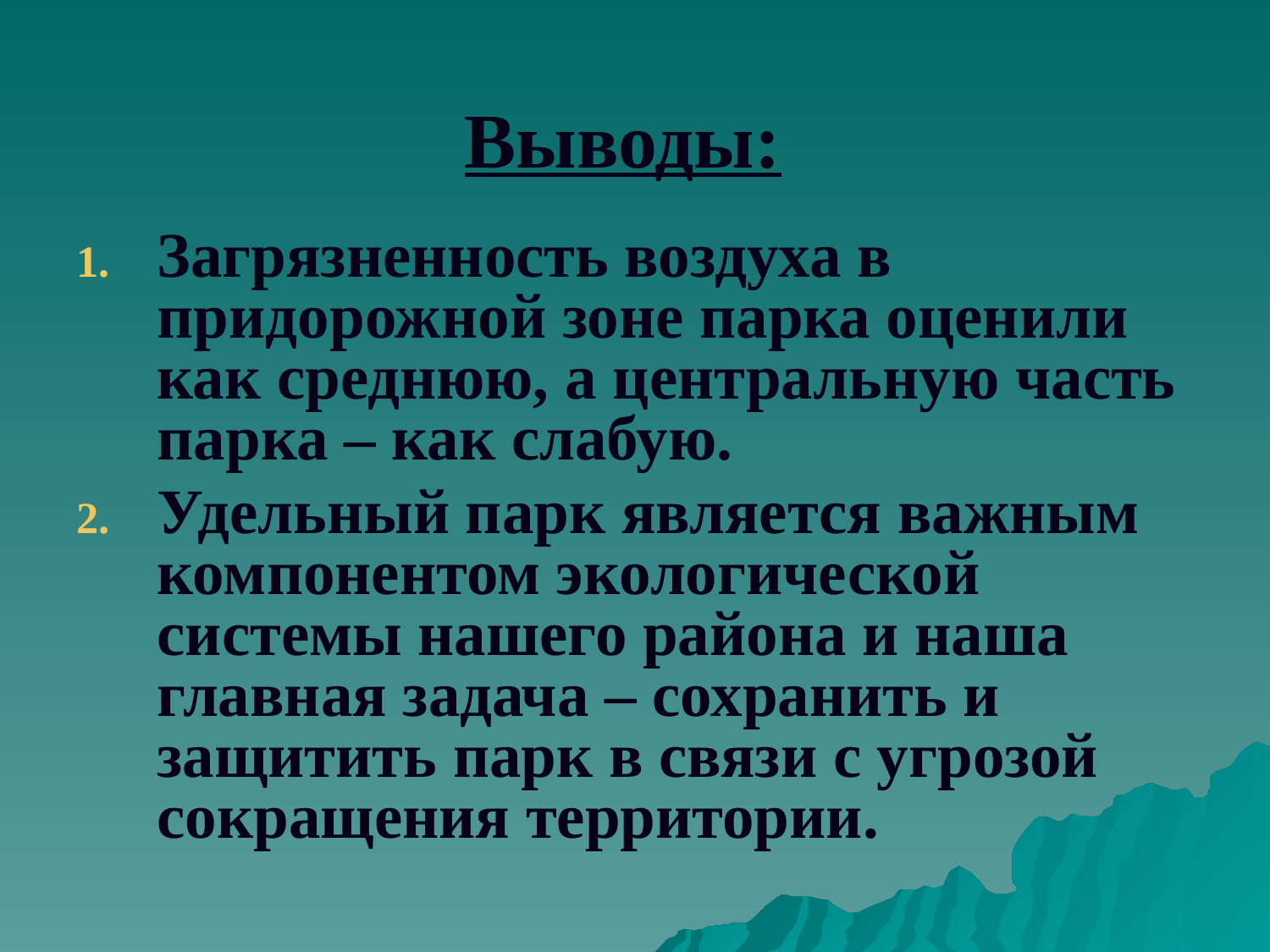

Загрязненность воздуха в придорожной зоне парка оценили как среднюю, а центральную часть парка – как слабую.
Удельный парк является важным компонентом экологической системы нашего района и наша главная задача – сохранить и защитить парк в связи с угрозой сокращения территории.

Выводы: